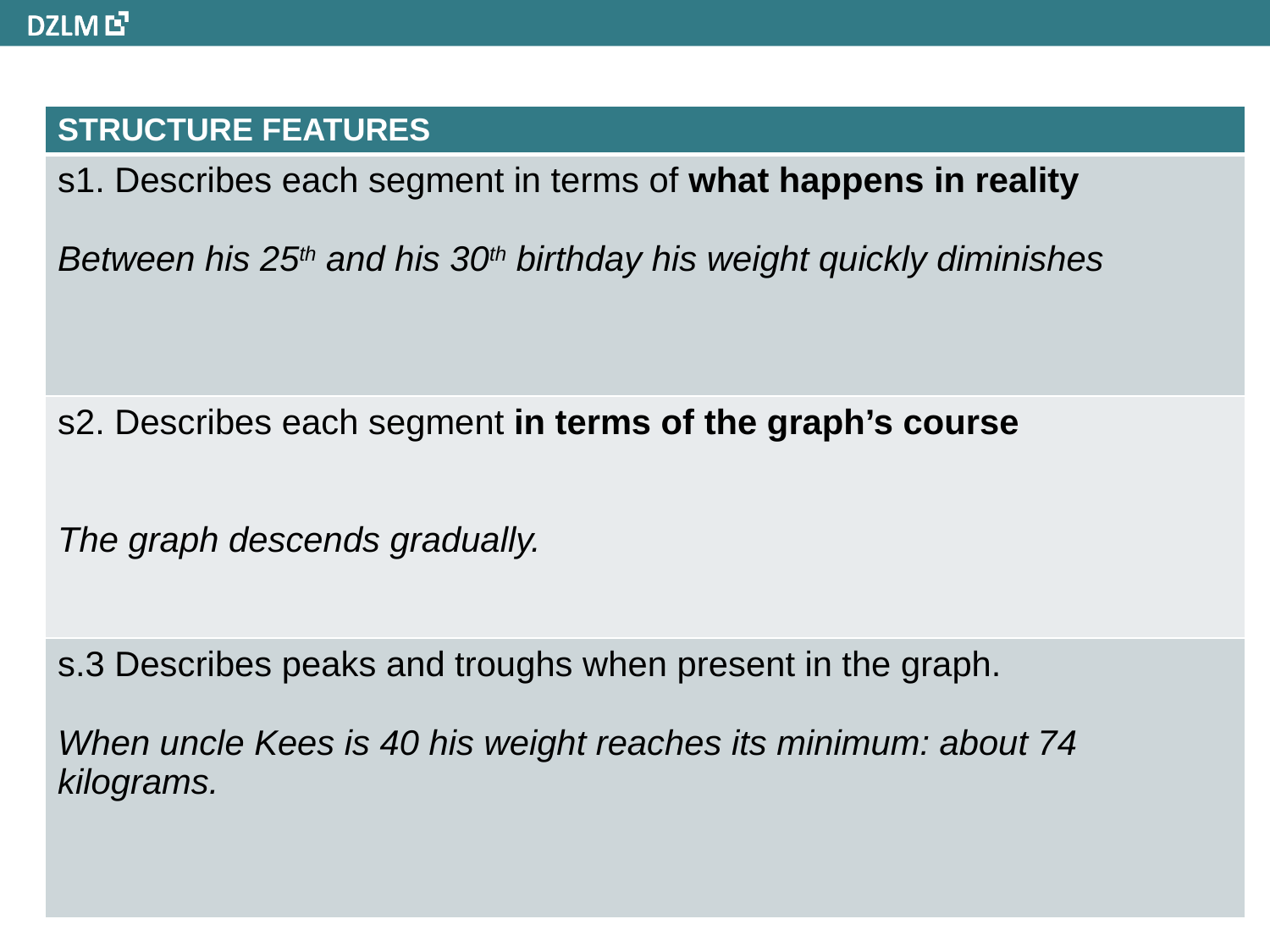

35
| STRUCTURE FEATURES |
| --- |
| s1. Describes each segment in terms of what happens in reality Between his 25th and his 30th birthday his weight quickly diminishes |
| s2. Describes each segment in terms of the graph’s course The graph descends gradually. |
| s.3 Describes peaks and troughs when present in the graph. When uncle Kees is 40 his weight reaches its minimum: about 74 kilograms. |